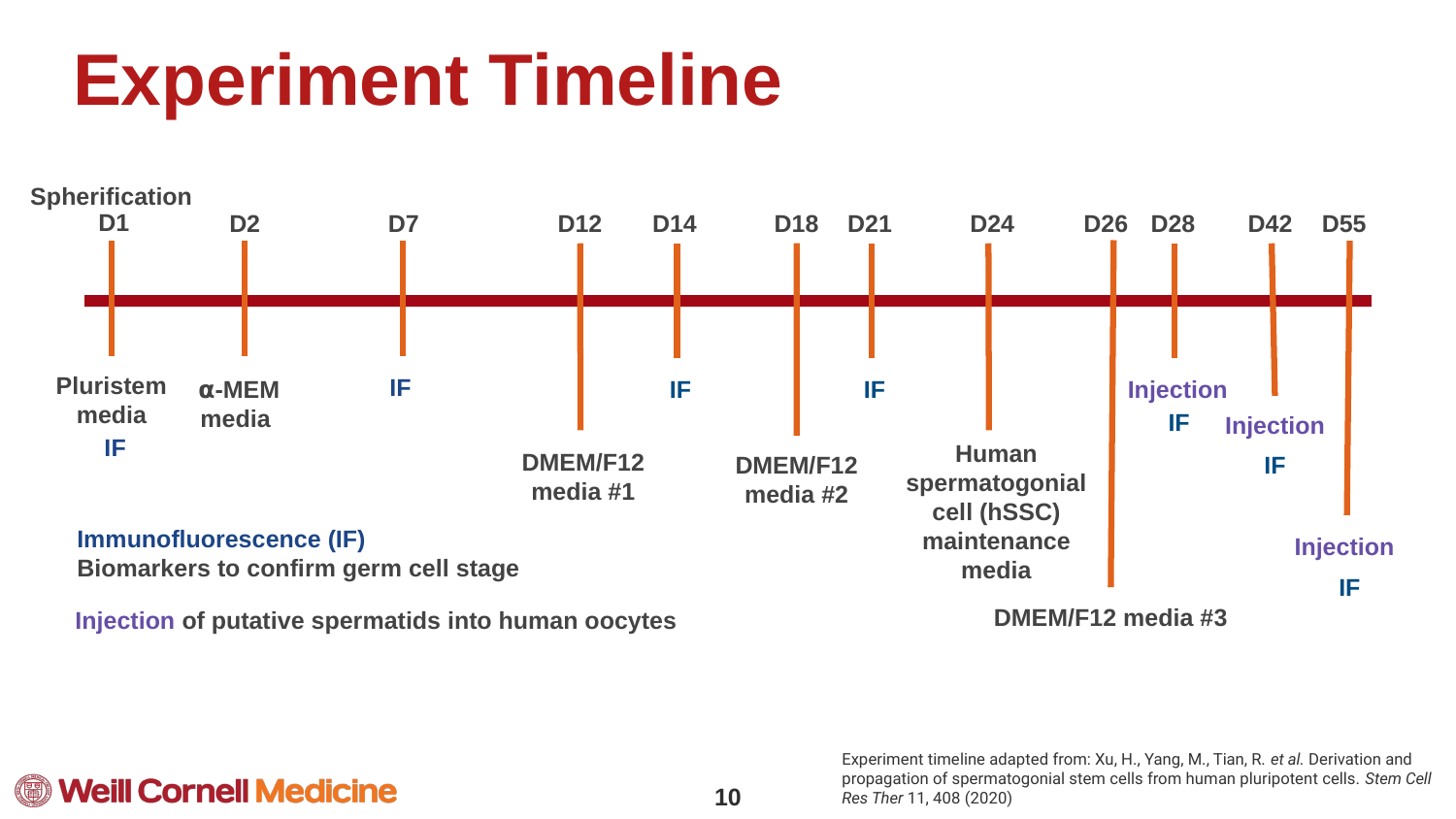

# Experiment Timeline
Spherification

D1
D12
D14
D21
D24
D26
D28
D42
D55
D2
D7
D18
Pluristem media
IF
 ⍺-MEM media
IF
IF
Injection

IF
Injection

IF
IF
Human spermatogonial cell (hSSC) maintenance media
DMEM/F12 media #1
DMEM/F12 media #2
Immunofluorescence (IF)
Biomarkers to confirm germ cell stage
Injection

IF
DMEM/F12 media #3
Injection of putative spermatids into human oocytes
Experiment timeline adapted from: Xu, H., Yang, M., Tian, R. et al. Derivation and propagation of spermatogonial stem cells from human pluripotent cells. Stem Cell Res Ther 11, 408 (2020)